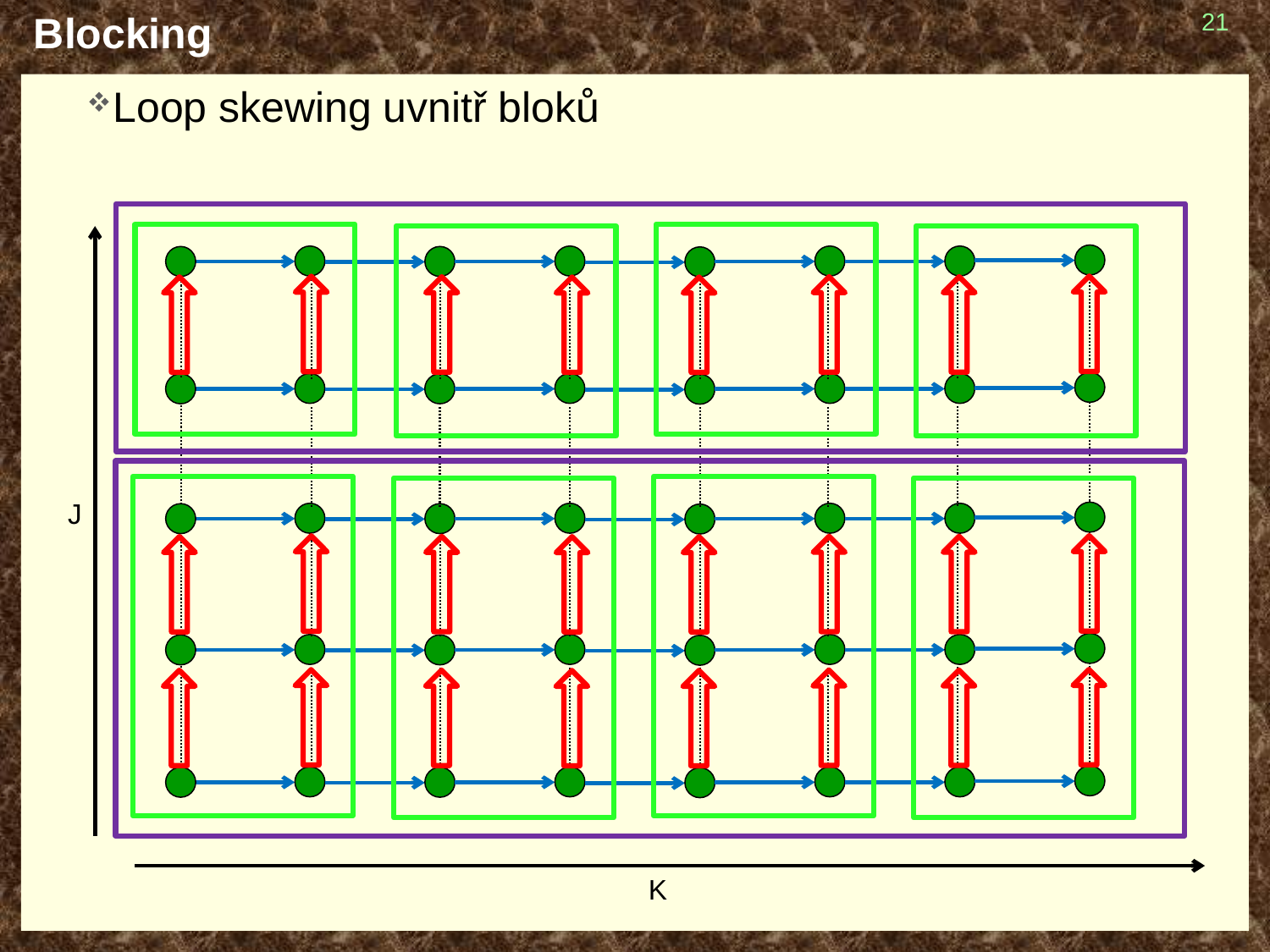

# Blocking
21
Loop skewing uvnitř bloků

J

K